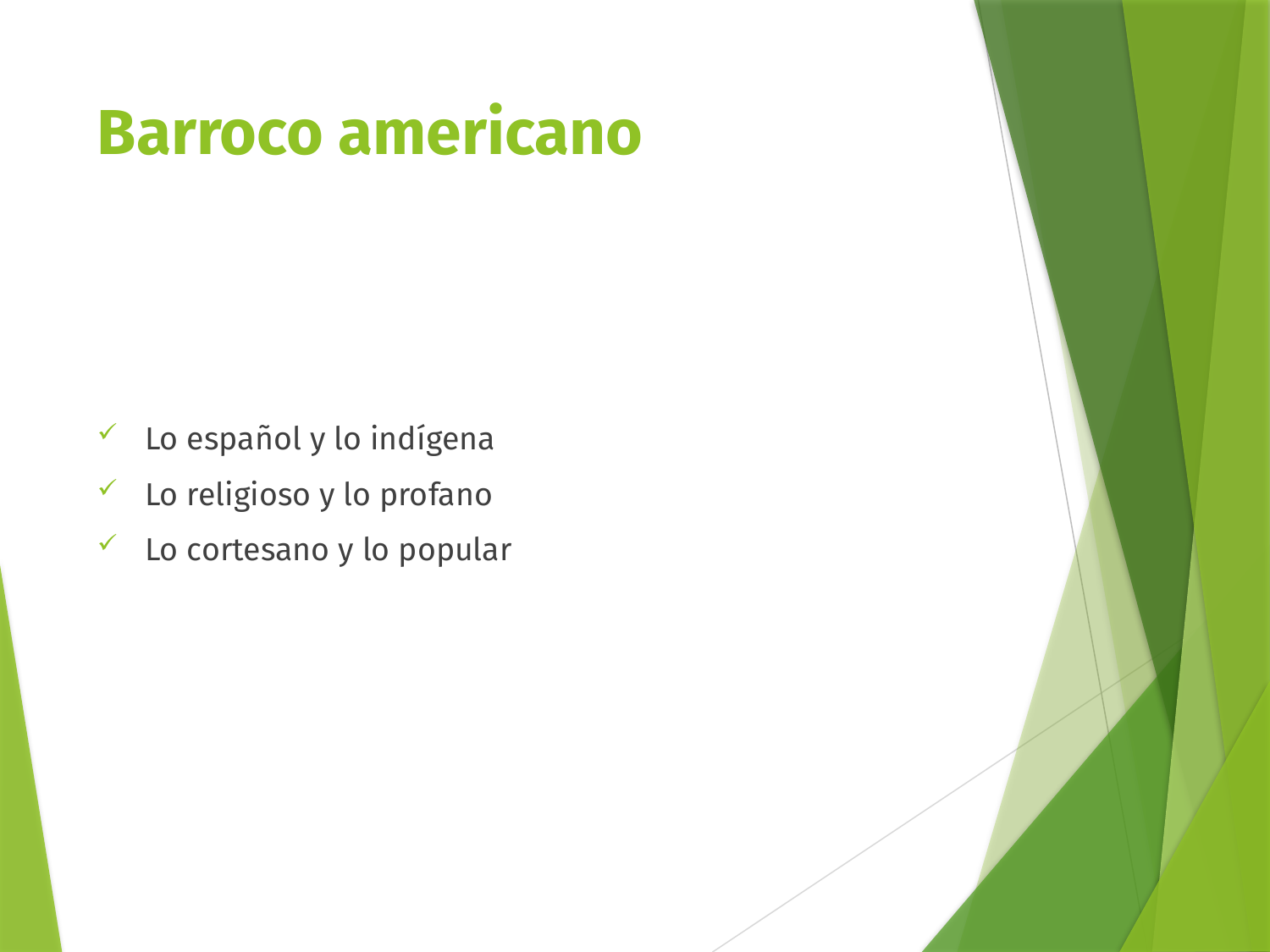

# Barroco americano

Lo español y lo indígena
Lo religioso y lo profano
Lo cortesano y lo popular